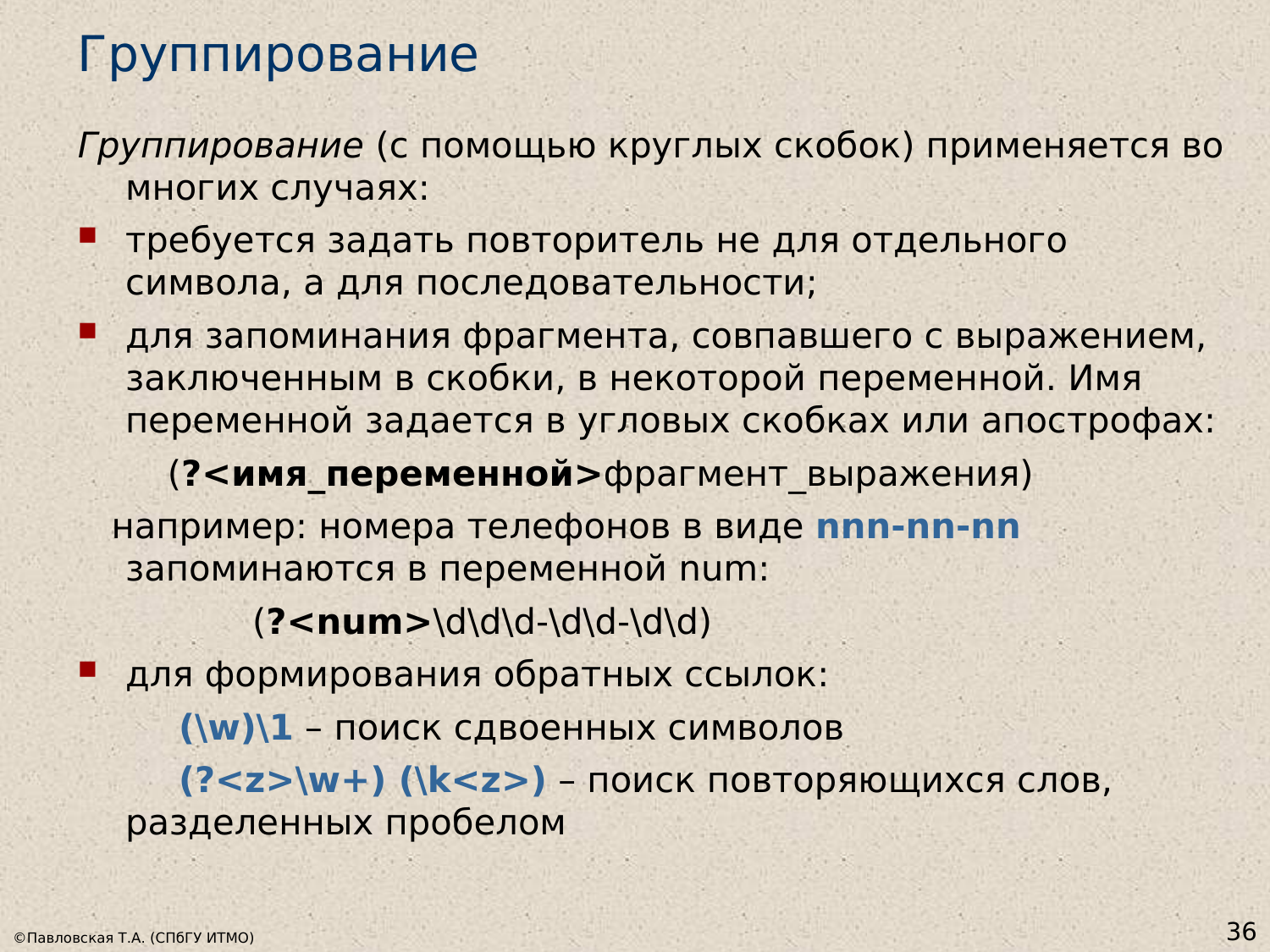

# Группирование
Группирование (c помощью круглых скобок) применяется во многих случаях:
требуется задать повторитель не для отдельного символа, а для последовательности;
для запоминания фрагмента, совпавшего с выражением, заключенным в скобки, в некоторой переменной. Имя переменной задается в угловых скобках или апострофах:
        (?<имя_переменной>фрагмент_выражения)
   например: номера телефонов в виде nnn-nn-nn запоминаются в переменной num:
		(?<num>\d\d\d-\d\d-\d\d)
для формирования обратных ссылок:
         (\w)\1 – поиск сдвоенных символов
         (?<z>\w+) (\k<z>) – поиск повторяющихся слов, разделенных пробелом

36
©Павловская Т.А. (СПбГУ ИТМО)